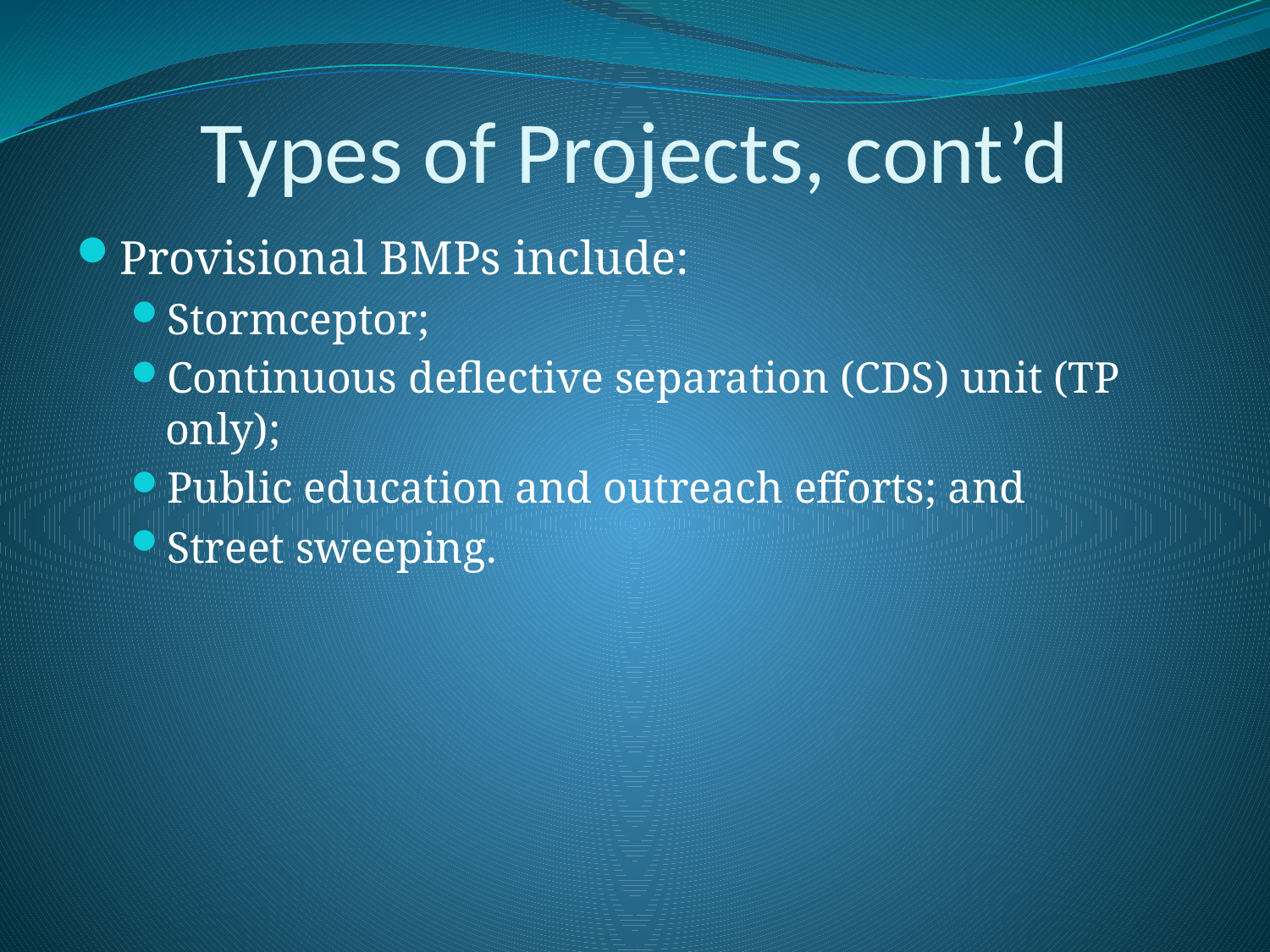

# Types of Projects, cont’d
Provisional BMPs include:
Stormceptor;
Continuous deflective separation (CDS) unit (TP only);
Public education and outreach efforts; and
Street sweeping.